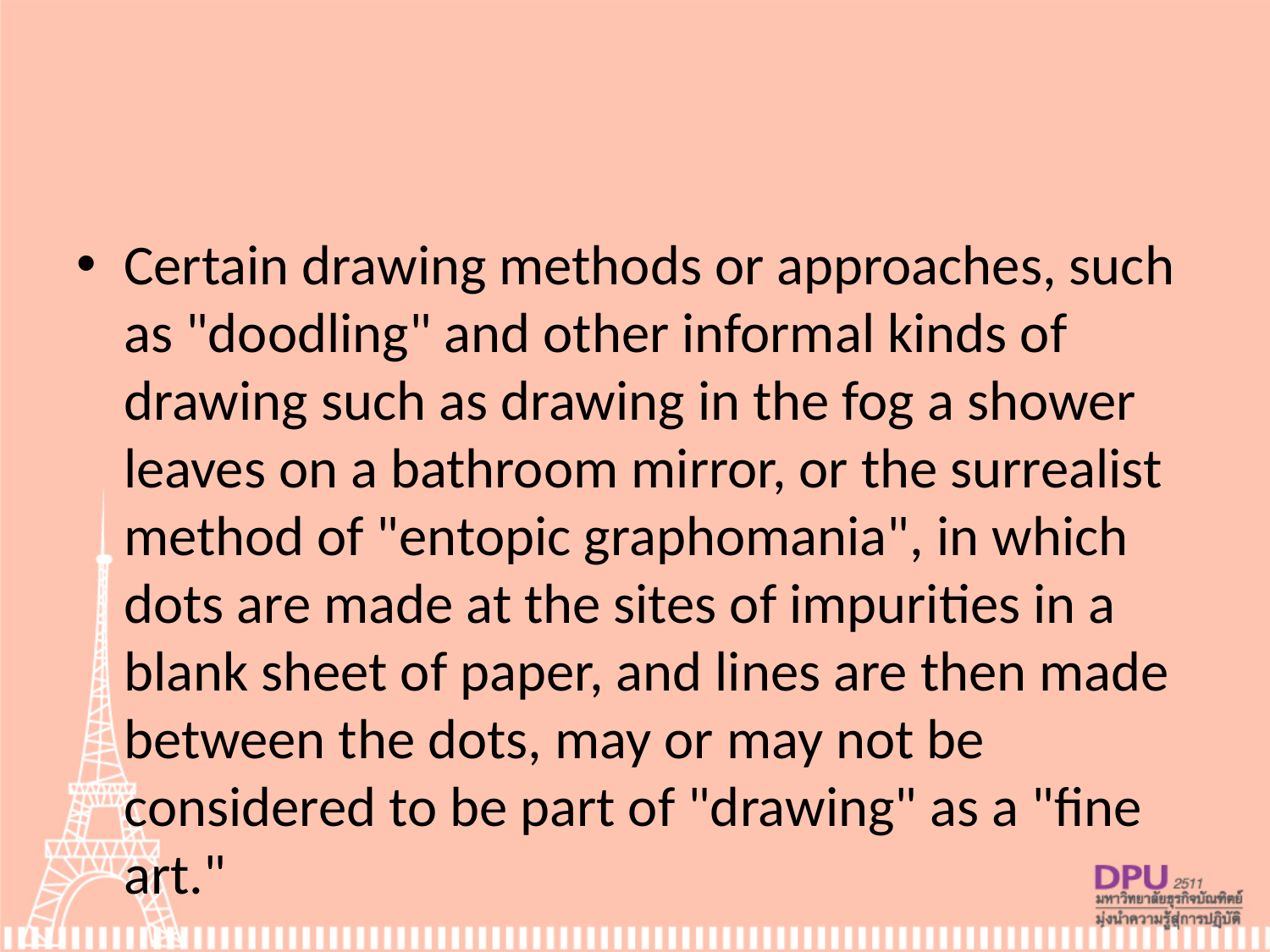

#
Certain drawing methods or approaches, such as "doodling" and other informal kinds of drawing such as drawing in the fog a shower leaves on a bathroom mirror, or the surrealist method of "entopic graphomania", in which dots are made at the sites of impurities in a blank sheet of paper, and lines are then made between the dots, may or may not be considered to be part of "drawing" as a "fine art."